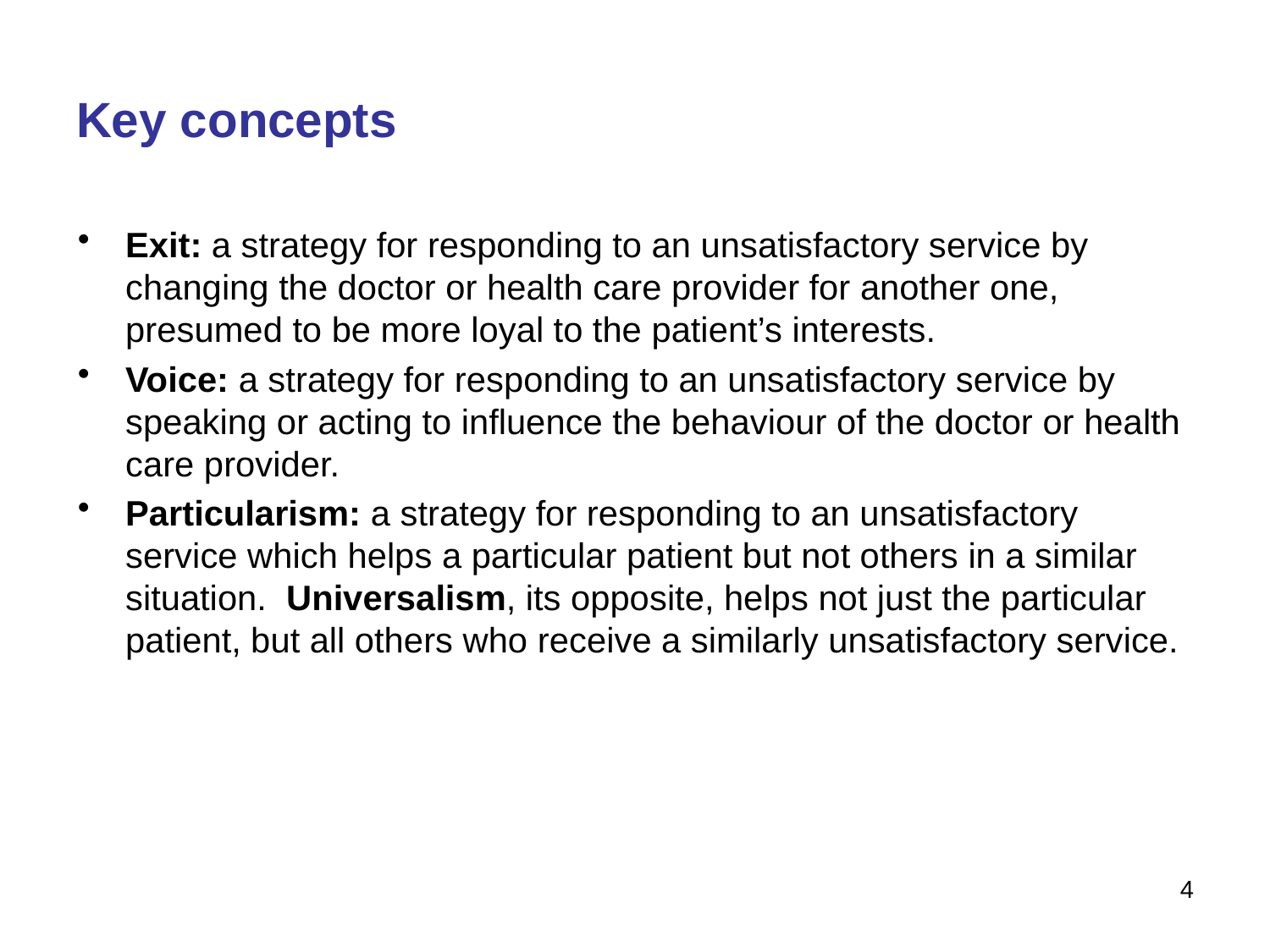

# Key concepts
Exit: a strategy for responding to an unsatisfactory service by changing the doctor or health care provider for another one, presumed to be more loyal to the patient’s interests.
Voice: a strategy for responding to an unsatisfactory service by speaking or acting to influence the behaviour of the doctor or health care provider.
Particularism: a strategy for responding to an unsatisfactory service which helps a particular patient but not others in a similar situation.  Universalism, its opposite, helps not just the particular patient, but all others who receive a similarly unsatisfactory service.
4